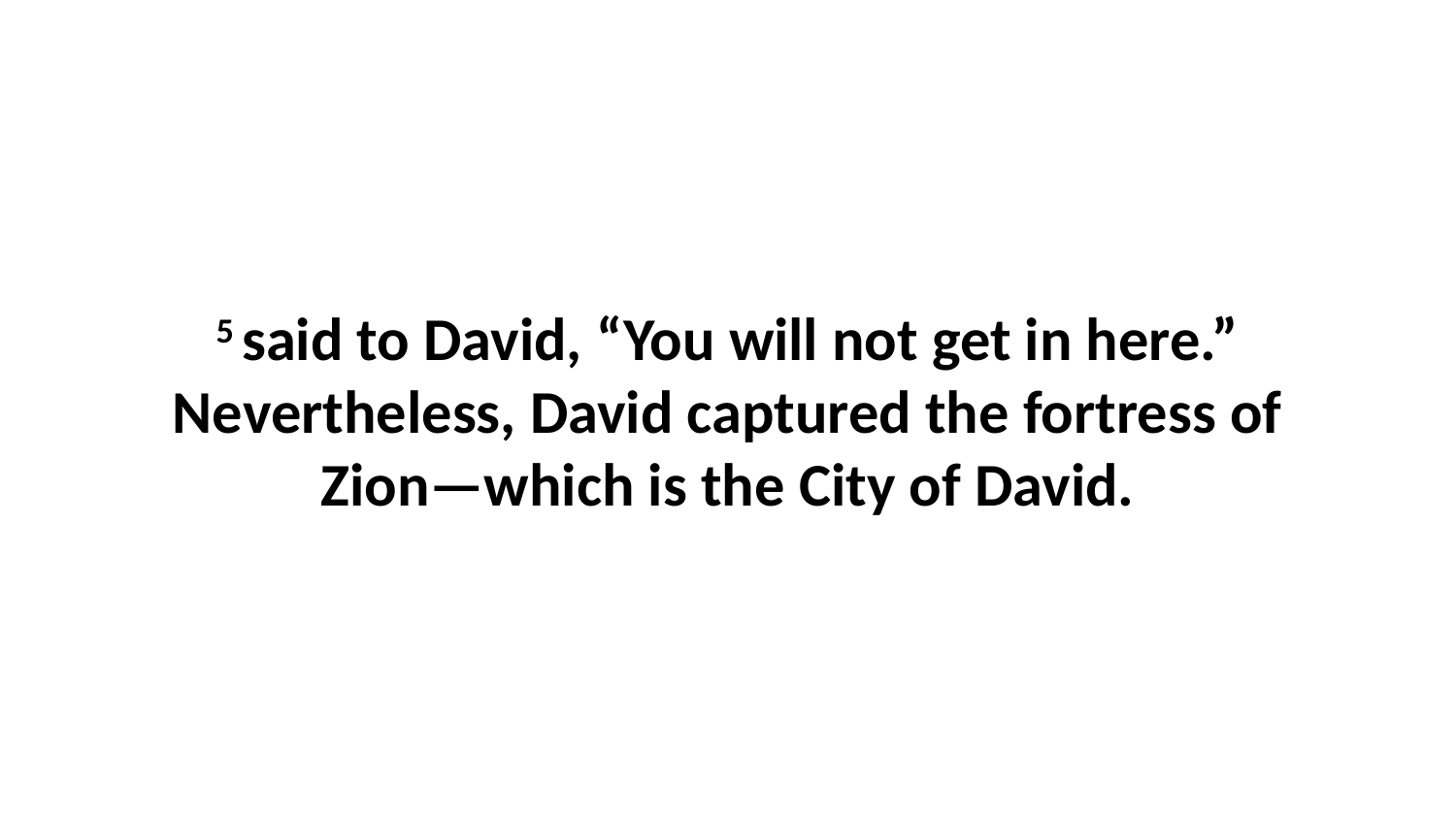

5 said to David, “You will not get in here.” Nevertheless, David captured the fortress of Zion—which is the City of David.